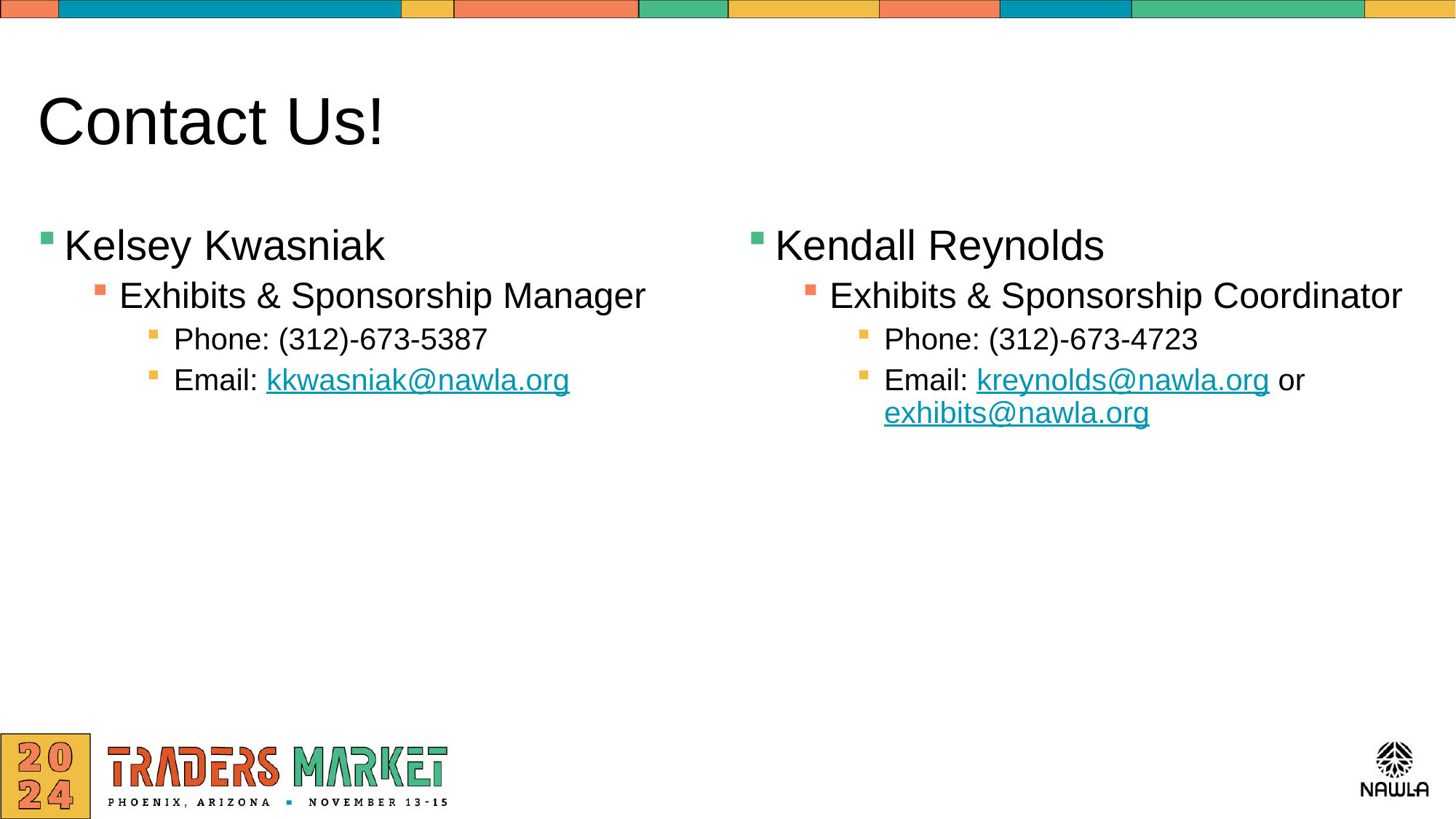

# Contact Us!
Kelsey Kwasniak
Exhibits & Sponsorship Manager
Phone: (312)-673-5387
Email: kkwasniak@nawla.org
Kendall Reynolds
Exhibits & Sponsorship Coordinator
Phone: (312)-673-4723
Email: kreynolds@nawla.org or exhibits@nawla.org